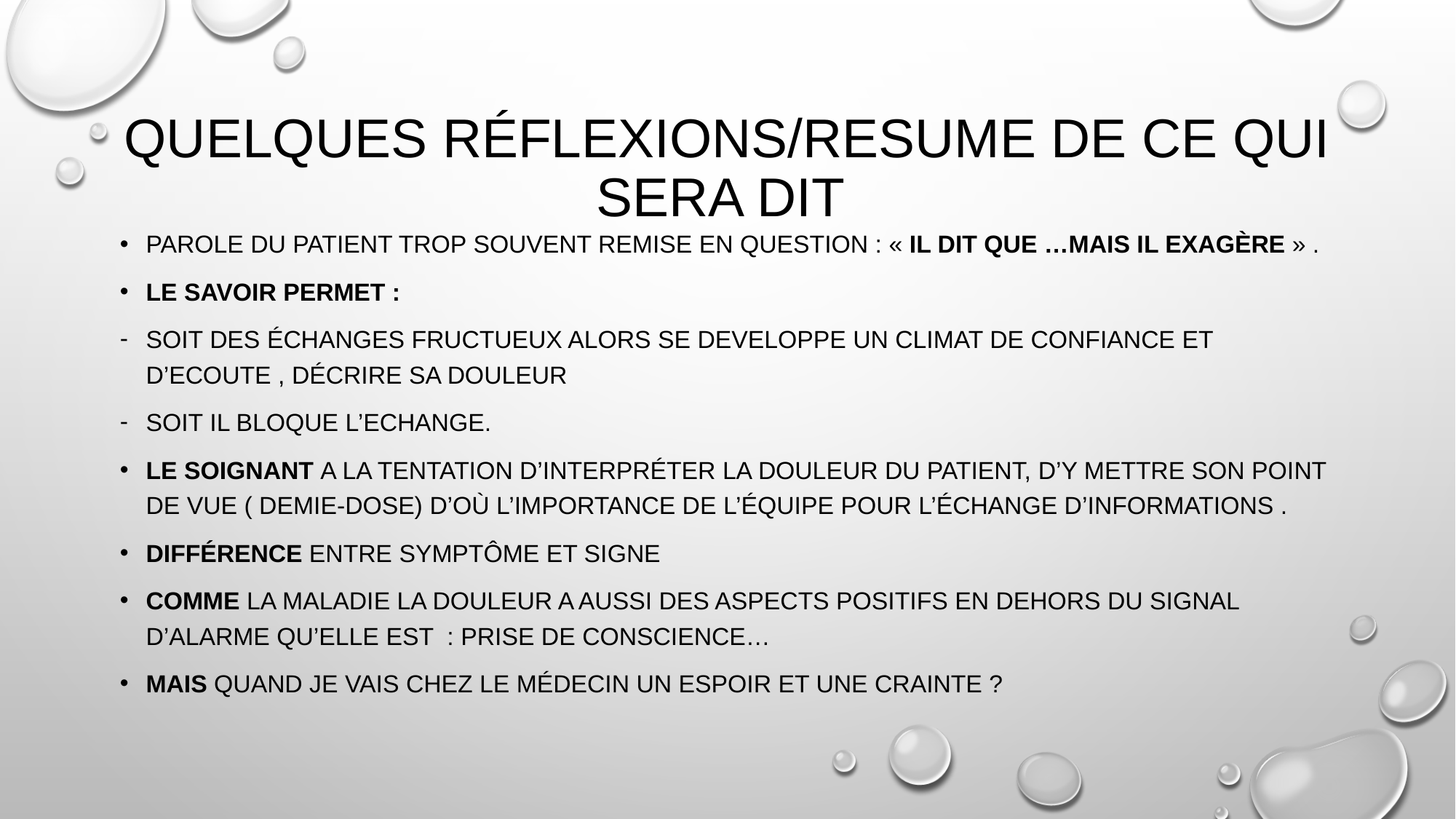

# Quelques réflexions/RESUME DE CE QUI SERA DIT
Parole du patient trop souvent remise en question : « il dit que …mais il exagère » .
Le savoir permet :
soit des échanges fructueux ALORS SE DEVELOPPE UN CLIMAT DE CONFIANCE ET D’ECOUTE , décrire sa douleur
soit il bloque l’ECHANGE.
Le soignant a la tentation d’interpréter la douleur du patient, d’y mettre son point de vue ( demie-dose) d’où l’importance de l’équipe pour l’échange d’informations .
Différence entre symptôme et signe
Comme la maladie la douleur a aussi des aspects positifs en dehors du signal d’alarme qu’elle est  : prise de conscience…
Mais quand je vais chez le médecin un espoir et une crainte ?